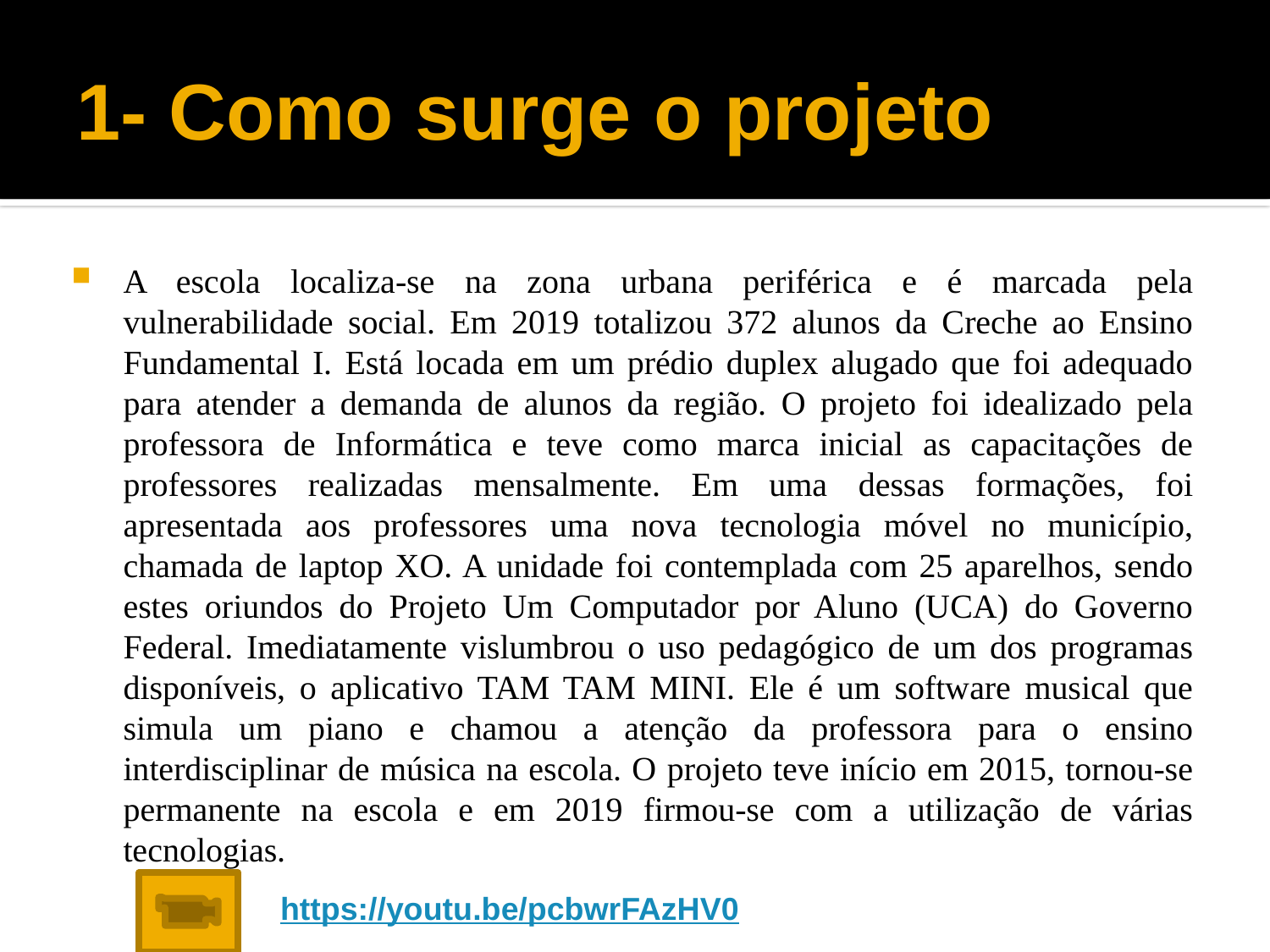

# 1- Como surge o projeto
A escola localiza-se na zona urbana periférica e é marcada pela vulnerabilidade social. Em 2019 totalizou 372 alunos da Creche ao Ensino Fundamental I. Está locada em um prédio duplex alugado que foi adequado para atender a demanda de alunos da região. O projeto foi idealizado pela professora de Informática e teve como marca inicial as capacitações de professores realizadas mensalmente. Em uma dessas formações, foi apresentada aos professores uma nova tecnologia móvel no município, chamada de laptop XO. A unidade foi contemplada com 25 aparelhos, sendo estes oriundos do Projeto Um Computador por Aluno (UCA) do Governo Federal. Imediatamente vislumbrou o uso pedagógico de um dos programas disponíveis, o aplicativo TAM TAM MINI. Ele é um software musical que simula um piano e chamou a atenção da professora para o ensino interdisciplinar de música na escola. O projeto teve início em 2015, tornou-se permanente na escola e em 2019 firmou-se com a utilização de várias tecnologias.

https://youtu.be/pcbwrFAzHV0